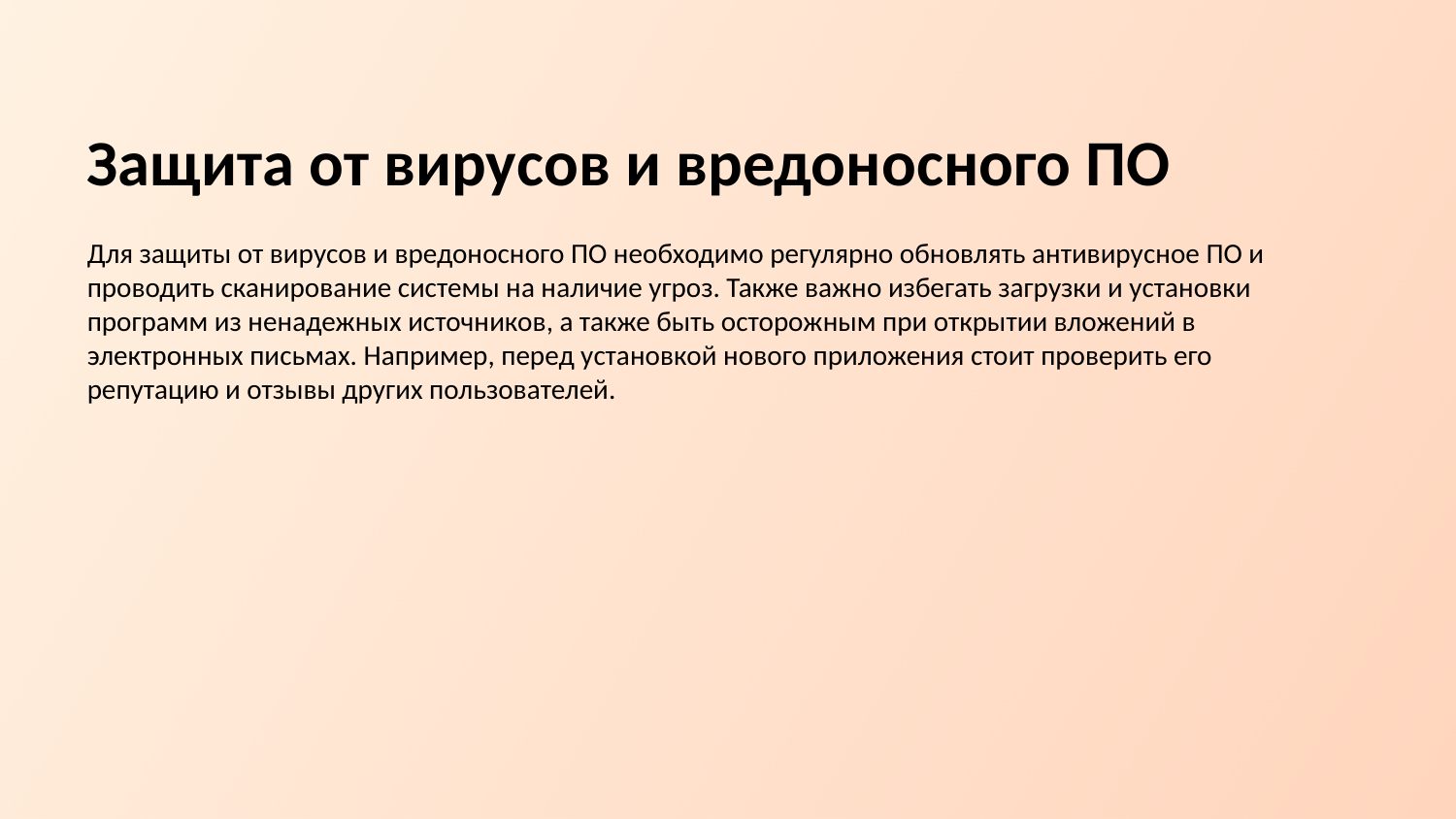

Защита от вирусов и вредоносного ПО
Для защиты от вирусов и вредоносного ПО необходимо регулярно обновлять антивирусное ПО и проводить сканирование системы на наличие угроз. Также важно избегать загрузки и установки программ из ненадежных источников, а также быть осторожным при открытии вложений в электронных письмах. Например, перед установкой нового приложения стоит проверить его репутацию и отзывы других пользователей.